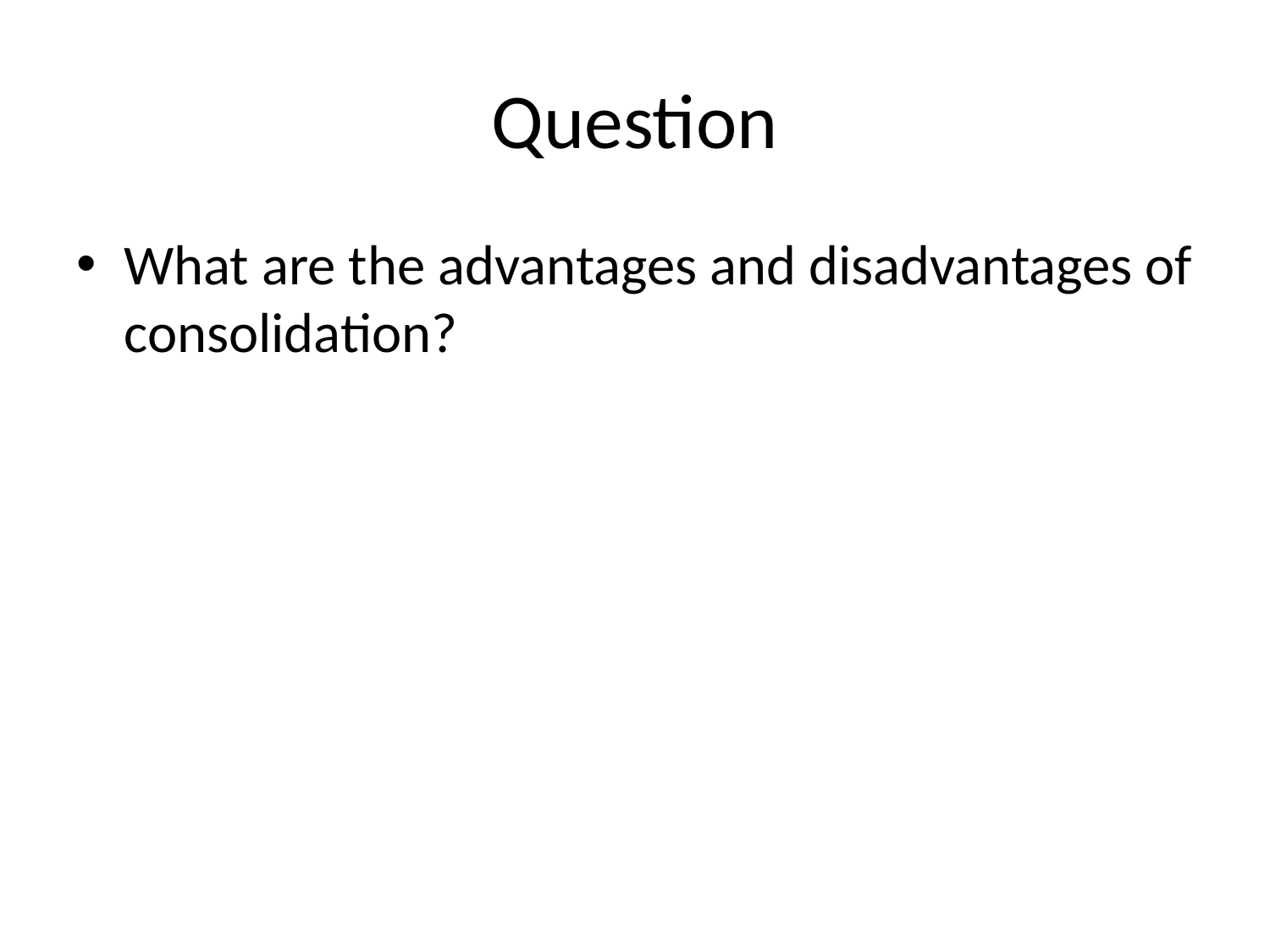

# Question
What are the advantages and disadvantages of consolidation?